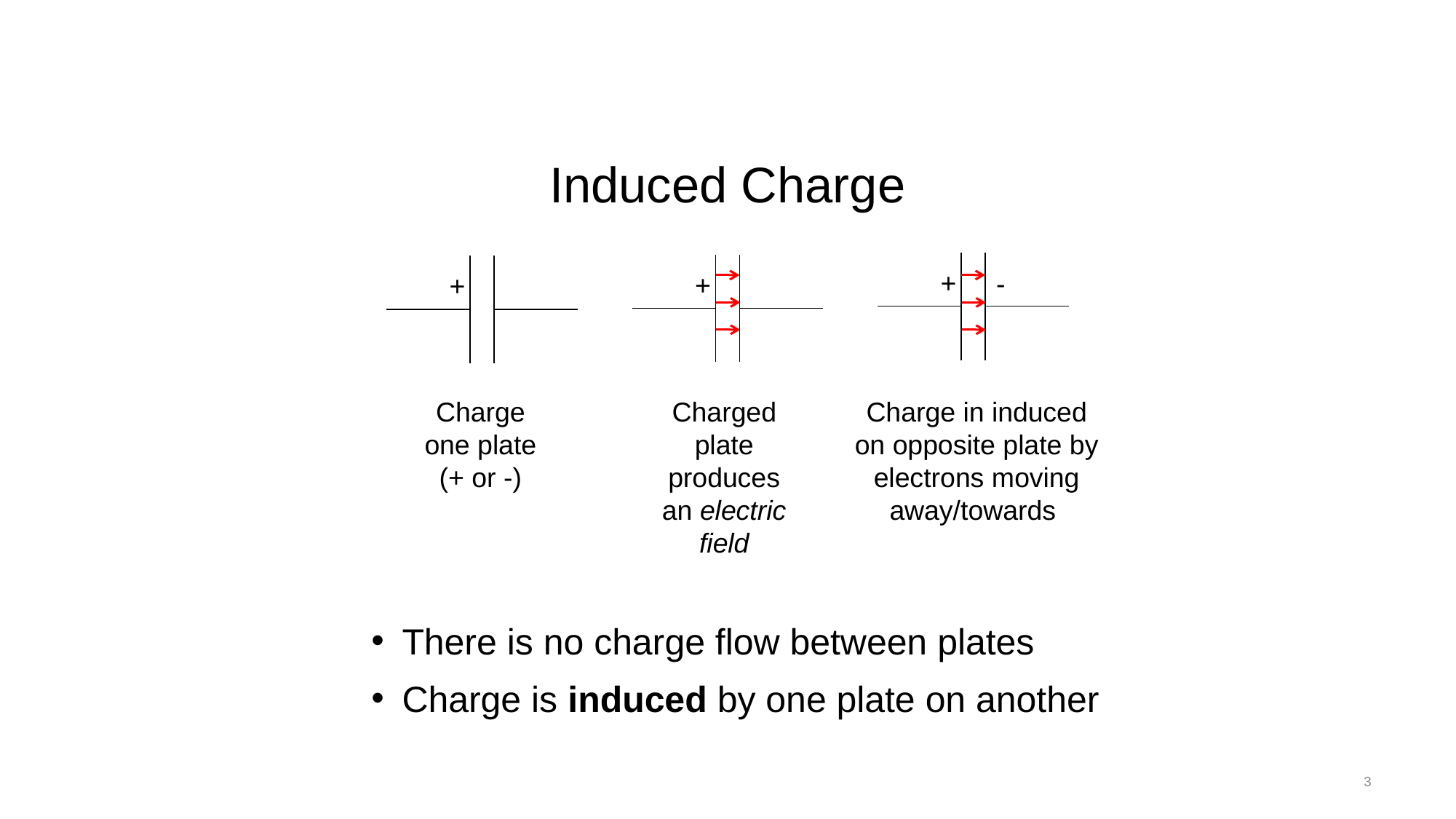

# Induced Charge
+
-
Charge in induced on opposite plate by electrons moving away/towards
+
Charged plate produces an electric field
+
Charge one plate (+ or -)
There is no charge flow between plates
Charge is induced by one plate on another
3